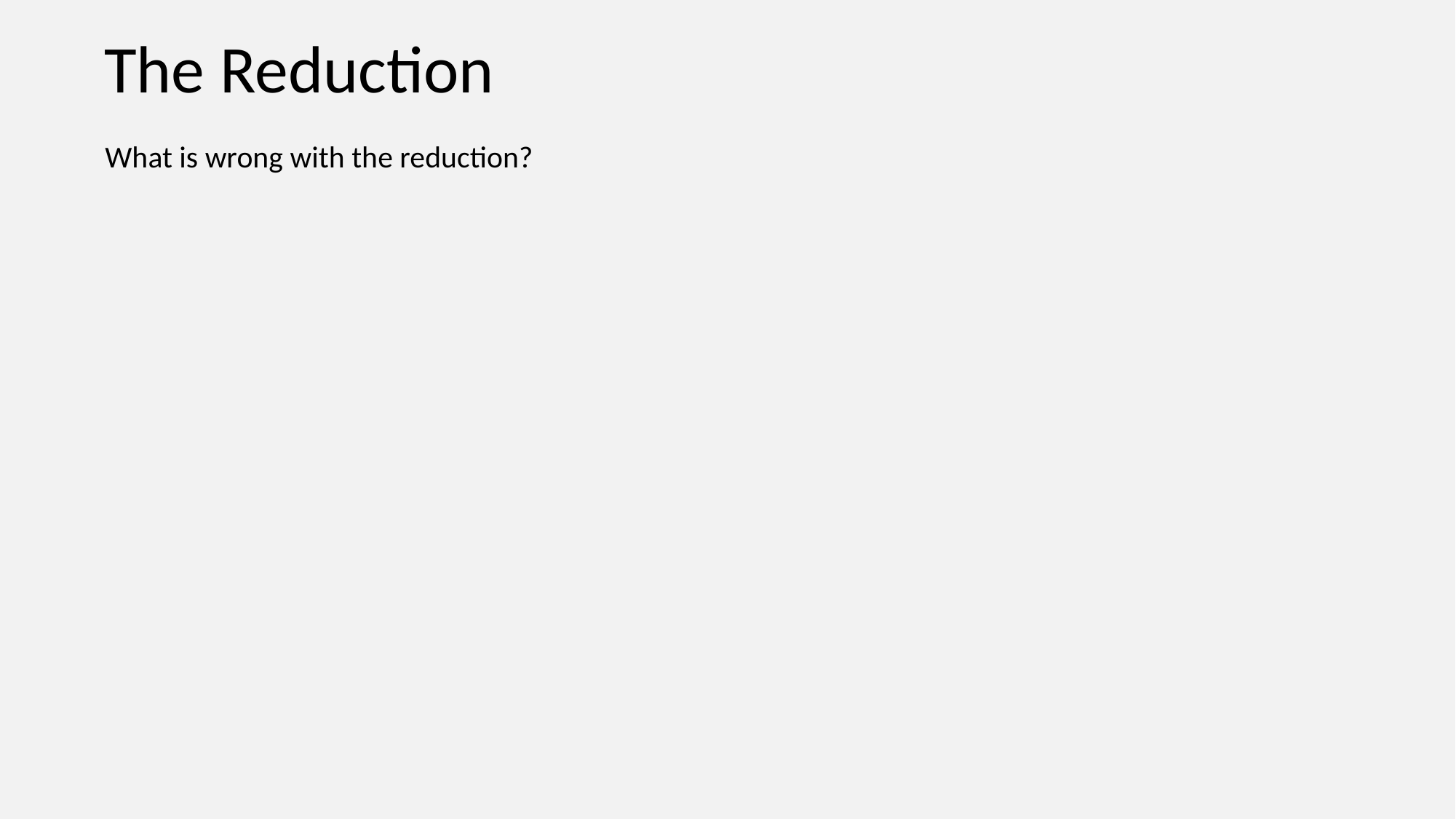

# The Reduction
What is wrong with the reduction?